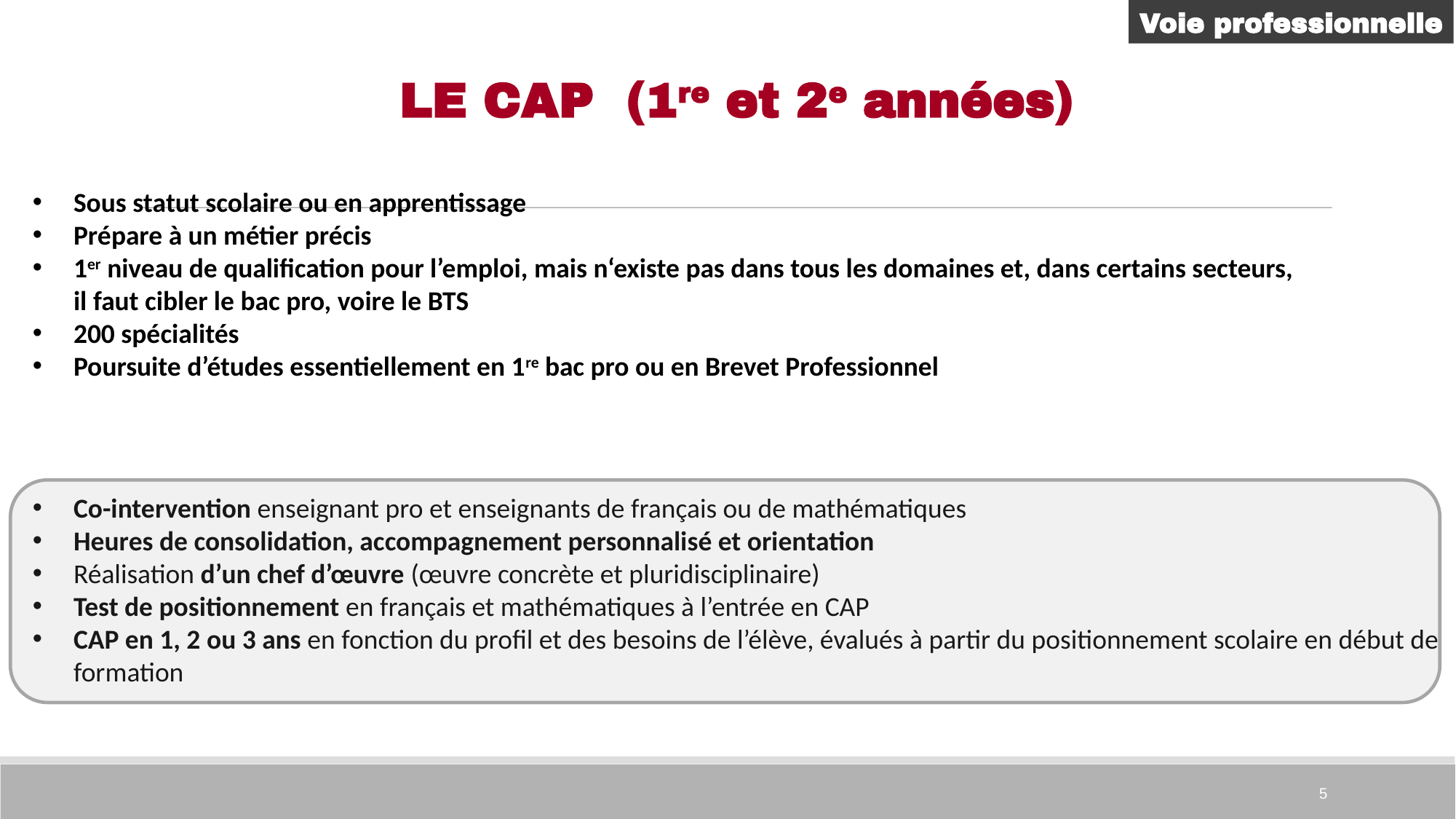

Voie professionnelle
LE CAP  (1re et 2e années)

Sous statut scolaire ou en apprentissage
Prépare à un métier précis
1er niveau de qualification pour l’emploi, mais n‘existe pas dans tous les domaines et, dans certains secteurs,
il faut cibler le bac pro, voire le BTS
200 spécialités
Poursuite d’études essentiellement en 1re bac pro ou en Brevet Professionnel

Co-intervention enseignant pro et enseignants de français ou de mathématiques
Heures de consolidation, accompagnement personnalisé et orientation
Réalisation d’un chef d’œuvre (œuvre concrète et pluridisciplinaire)
Test de positionnement en français et mathématiques à l’entrée en CAP
CAP en 1, 2 ou 3 ans en fonction du profil et des besoins de l’élève, évalués à partir du positionnement scolaire en début de formation

# 5